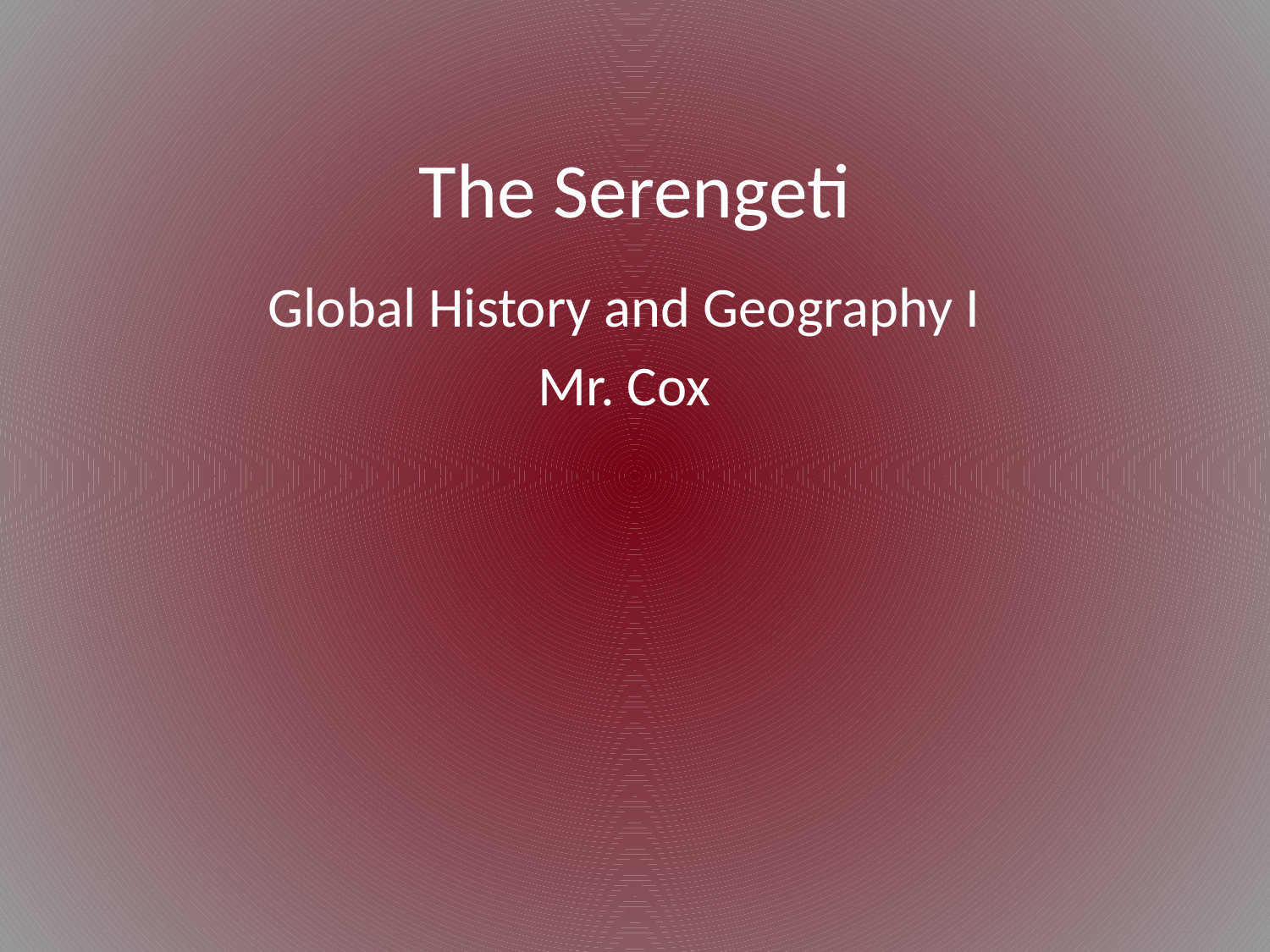

# The Serengeti
Global History and Geography I
Mr. Cox